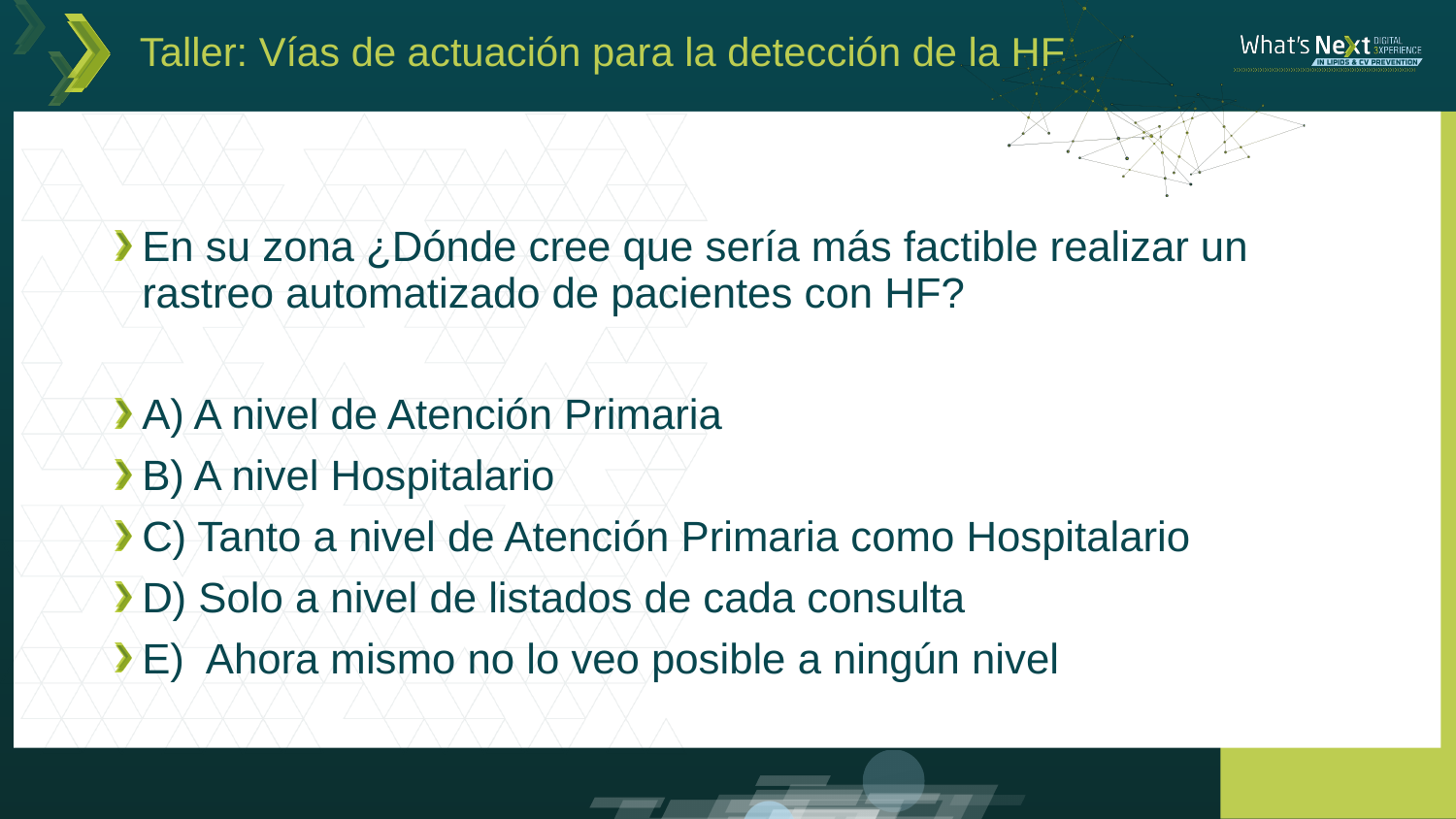

# Taller: Vías de actuación para la detección de la HF
En su zona ¿Dónde cree que sería más factible realizar un rastreo automatizado de pacientes con HF?

A) A nivel de Atención Primaria
B) A nivel Hospitalario
C) Tanto a nivel de Atención Primaria como Hospitalario
D) Solo a nivel de listados de cada consulta
E)  Ahora mismo no lo veo posible a ningún nivel